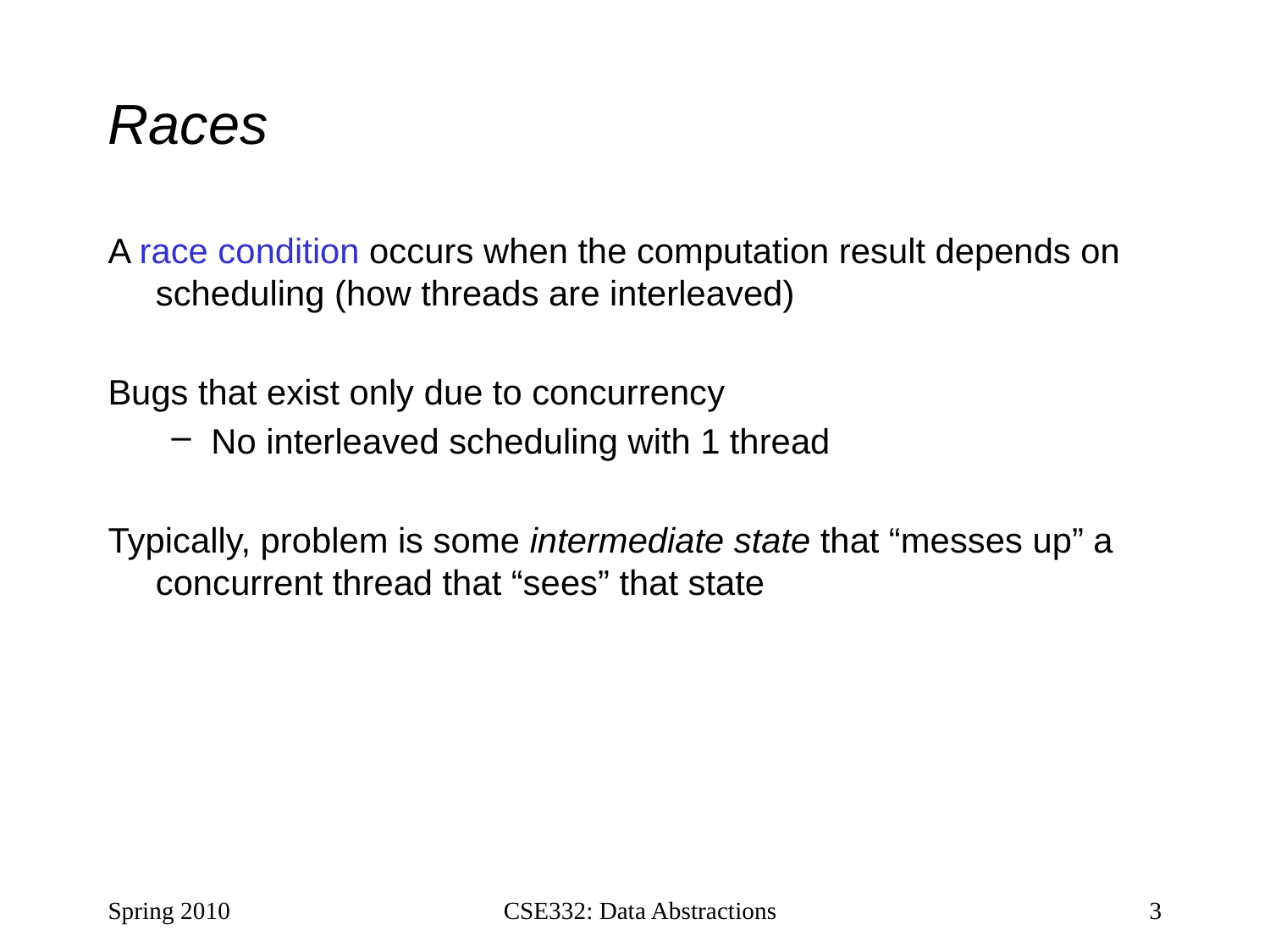

# Races
A race condition occurs when the computation result depends on scheduling (how threads are interleaved)

Bugs that exist only due to concurrency
No interleaved scheduling with 1 thread

Typically, problem is some intermediate state that “messes up” a concurrent thread that “sees” that state
Spring 2010
CSE332: Data Abstractions
3